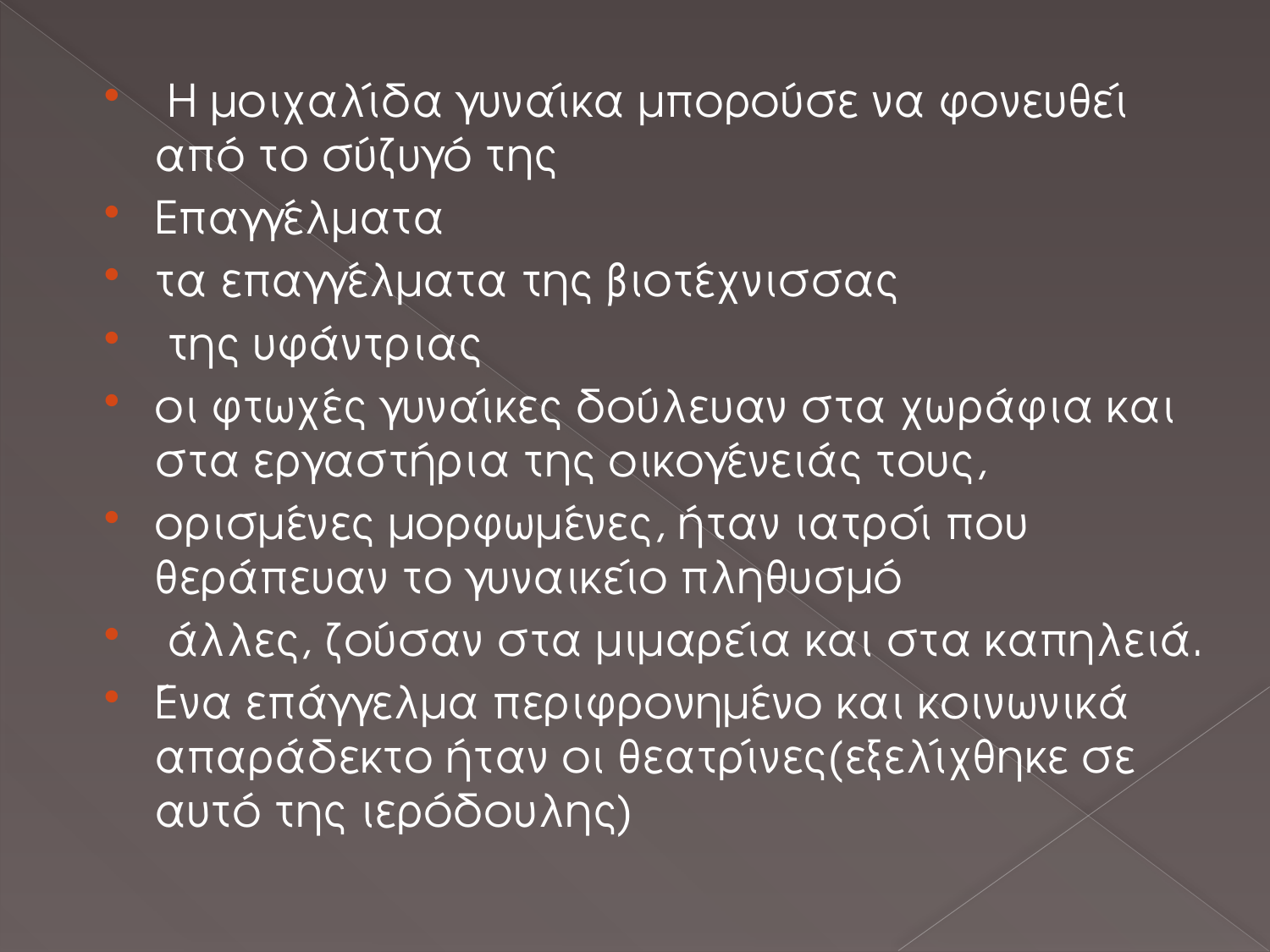

Η μοιχαλίδα γυναίκα μπορούσε να φονευθεί από το σύζυγό της
Επαγγέλματα
τα επαγγέλματα της βιοτέχνισσας
 της υφάντριας
οι φτωχές γυναίκες δούλευαν στα χωράφια και στα εργαστήρια της οικογένειάς τους,
ορισμένες μορφωμένες, ήταν ιατροί που θεράπευαν το γυναικείο πληθυσμό
 άλλες, ζούσαν στα μιμαρεία και στα καπηλειά.
Ένα επάγγελμα περιφρονημένο και κοινωνικά απαράδεκτο ήταν οι θεατρίνες(εξελίχθηκε σε αυτό της ιερόδουλης)